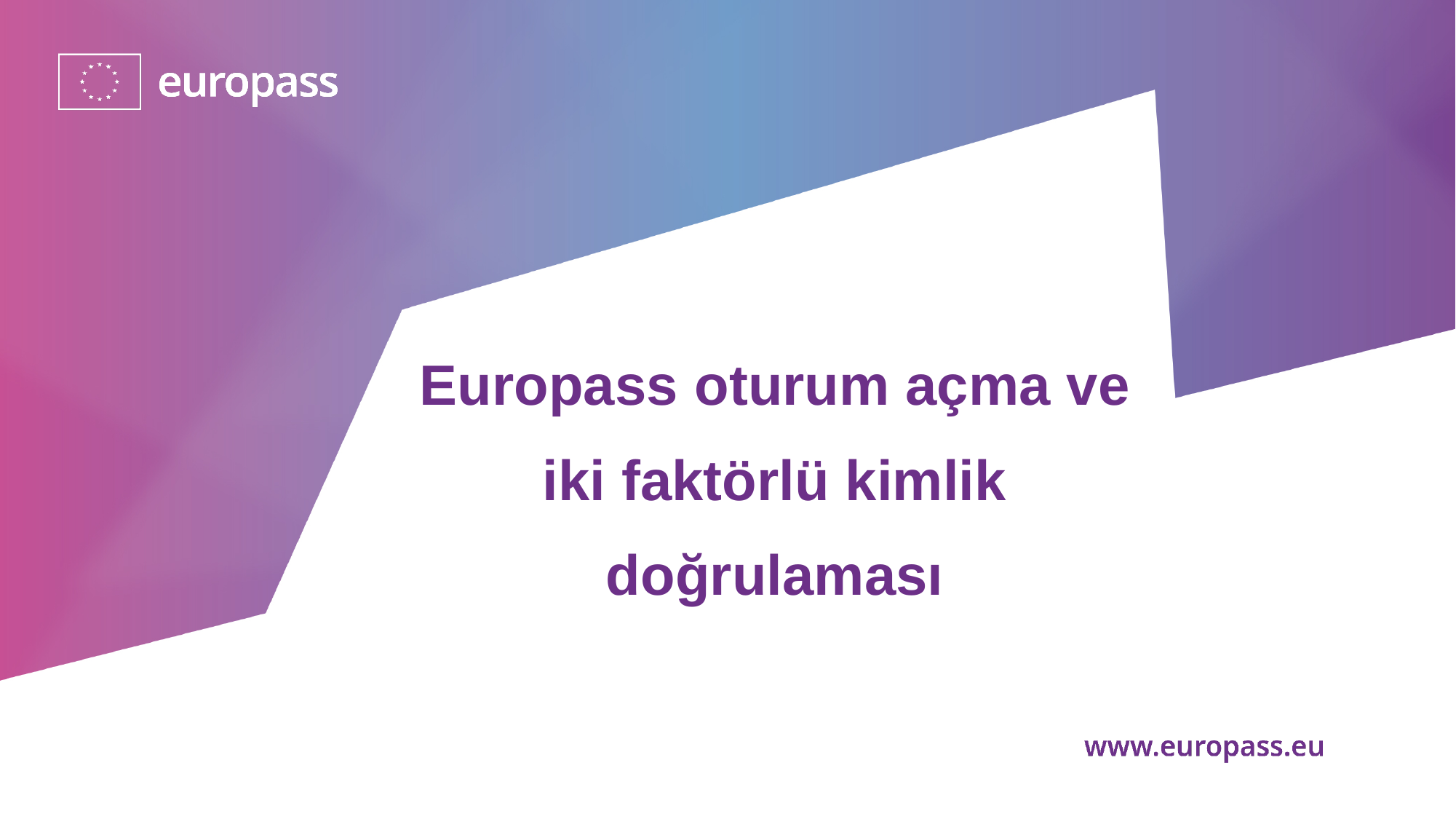

Europass oturum açma ve iki faktörlü kimlik doğrulaması